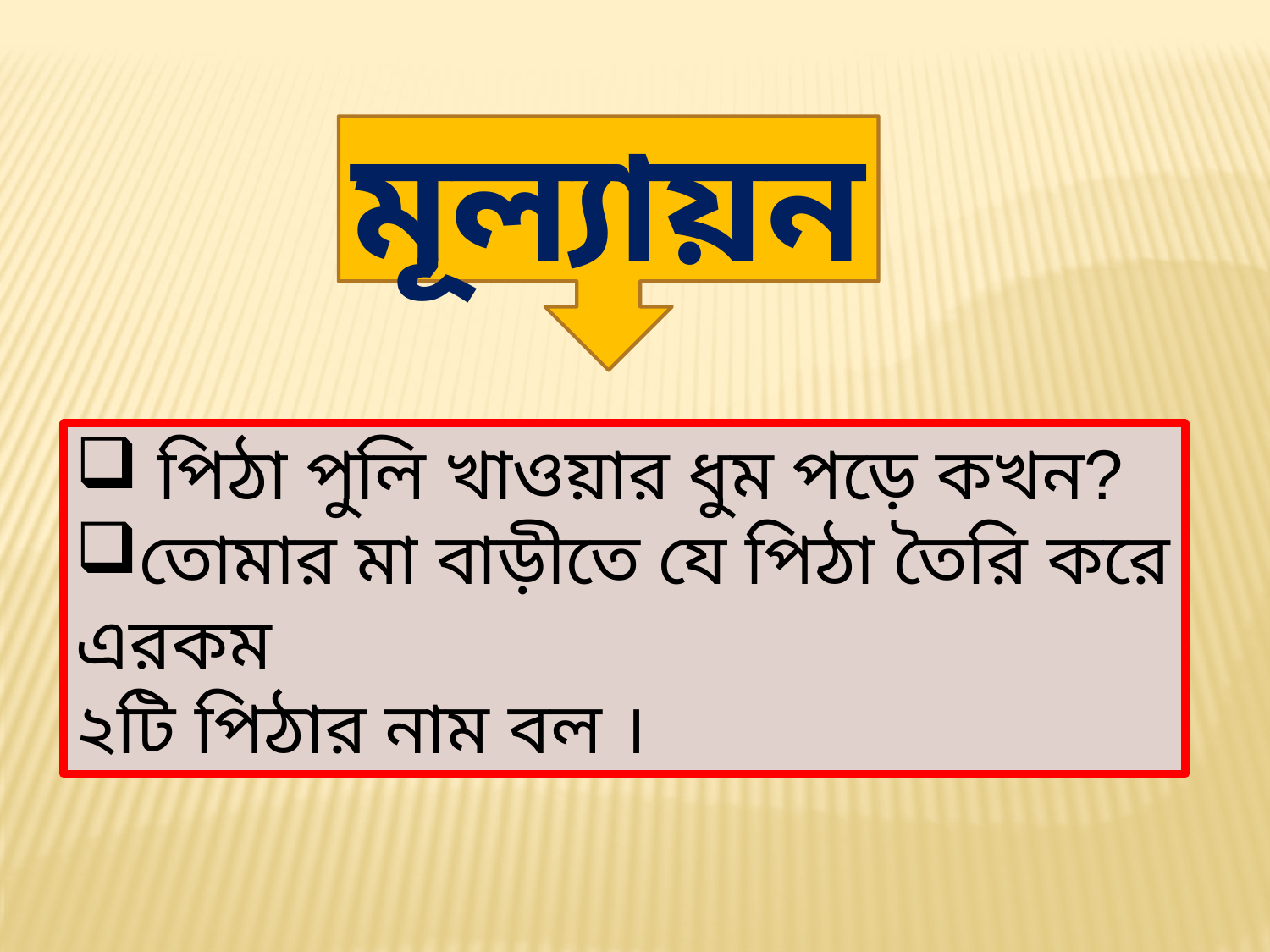

মূল্যায়ন
 পিঠা পুলি খাওয়ার ধুম পড়ে কখন?
তোমার মা বাড়ীতে যে পিঠা তৈরি করে এরকম
২টি পিঠার নাম বল ।